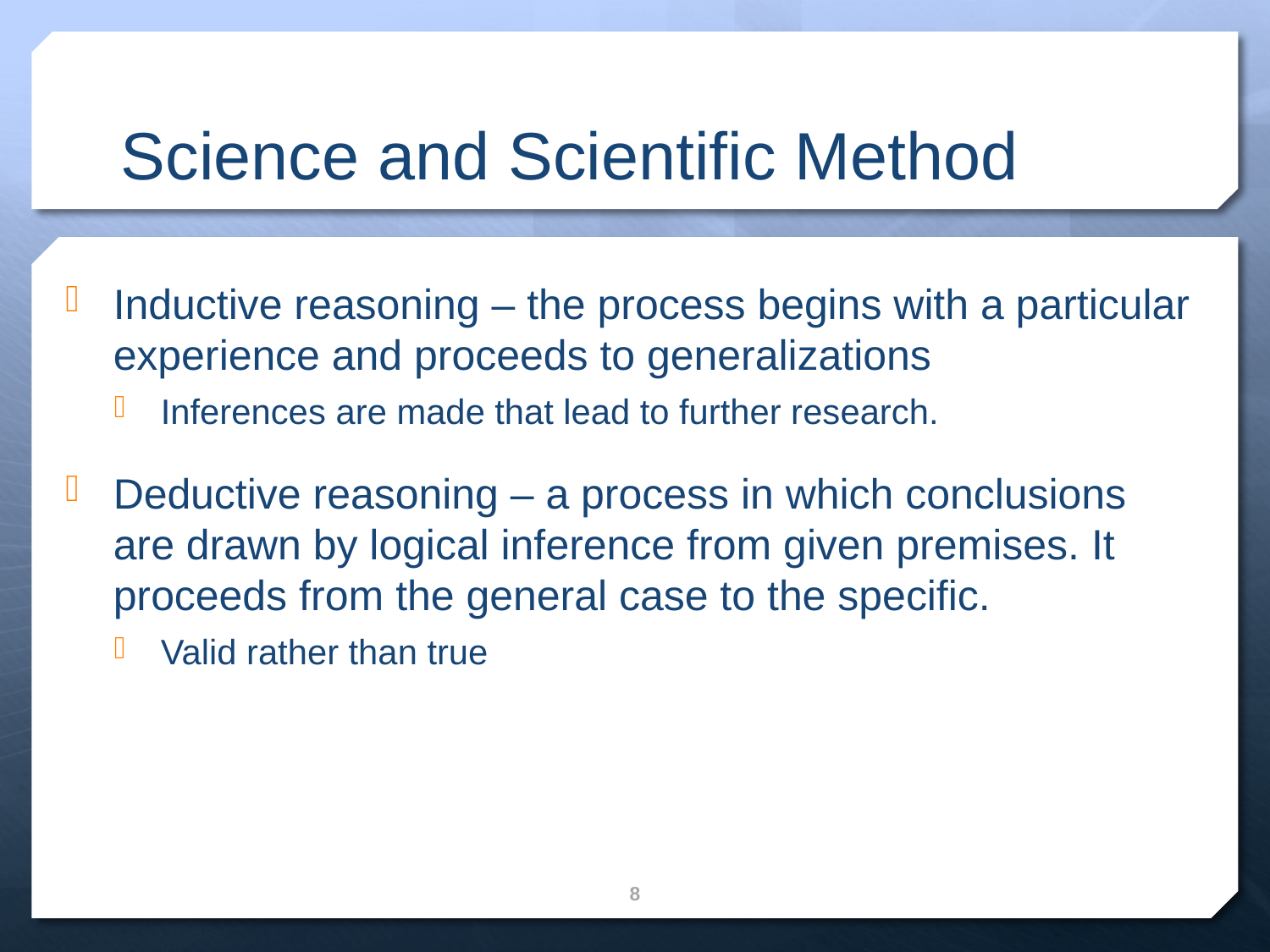

# Science and Scientific Method
Inductive reasoning – the process begins with a particular experience and proceeds to generalizations
Inferences are made that lead to further research.
Deductive reasoning – a process in which conclusions are drawn by logical inference from given premises. It proceeds from the general case to the specific.
Valid rather than true
8